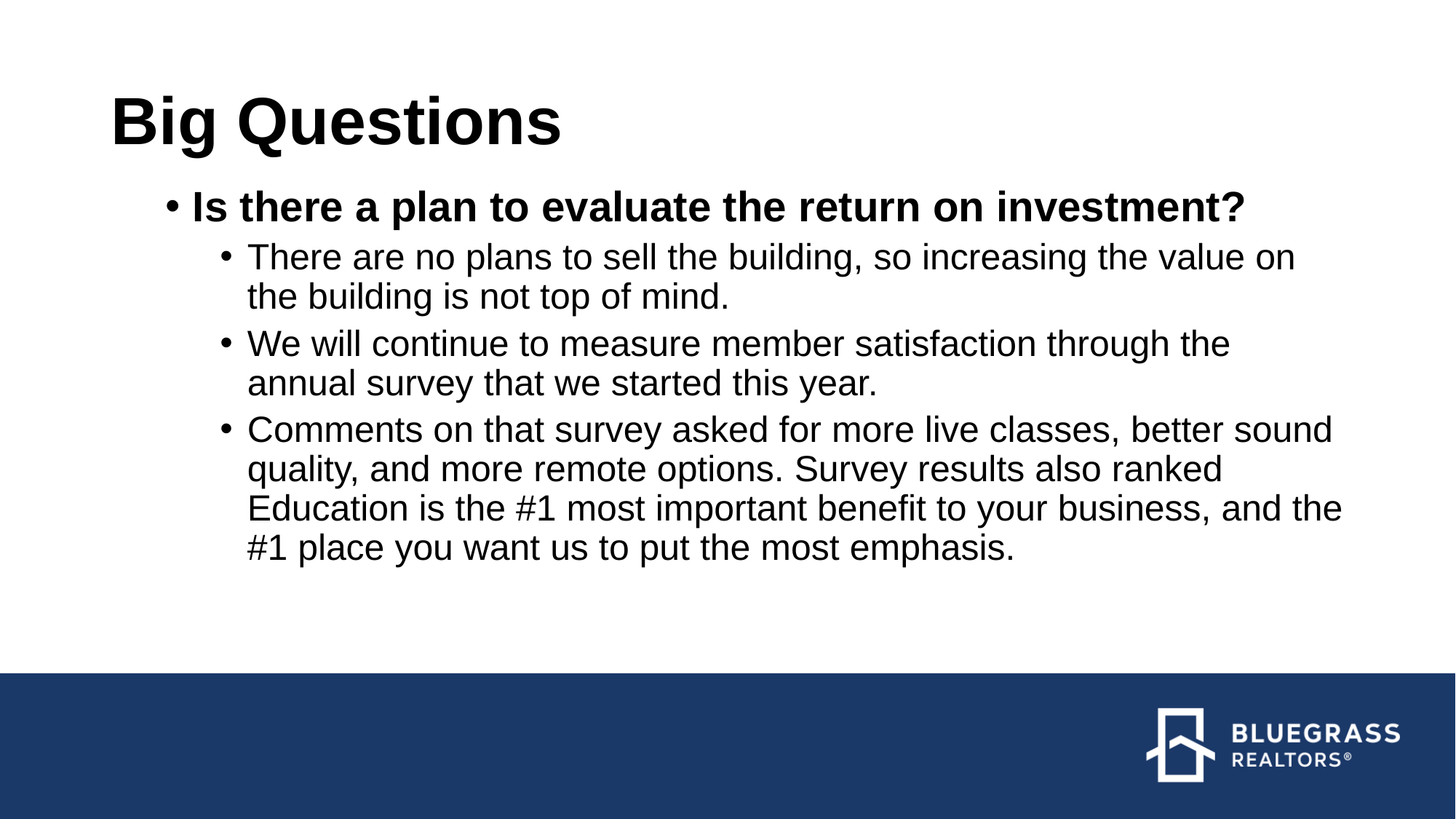

# Big Questions
Is there a plan to evaluate the return on investment?
There are no plans to sell the building, so increasing the value on the building is not top of mind.
We will continue to measure member satisfaction through the annual survey that we started this year.
Comments on that survey asked for more live classes, better sound quality, and more remote options. Survey results also ranked Education is the #1 most important benefit to your business, and the #1 place you want us to put the most emphasis.